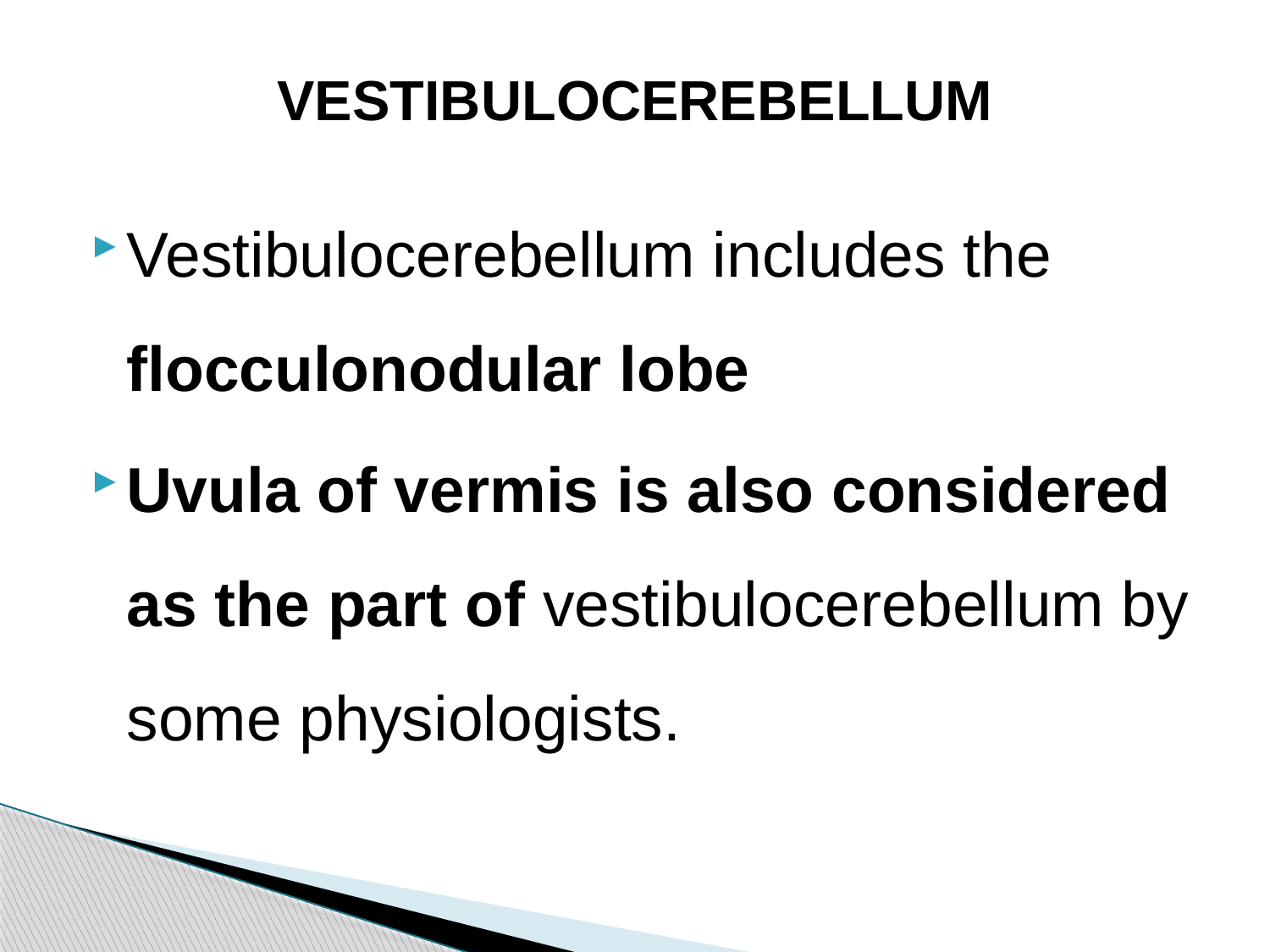

# VESTIBULOCEREBELLUM
Vestibulocerebellum includes the flocculonodular lobe
Uvula of vermis is also considered as the part of vestibulocerebellum by some physiologists.